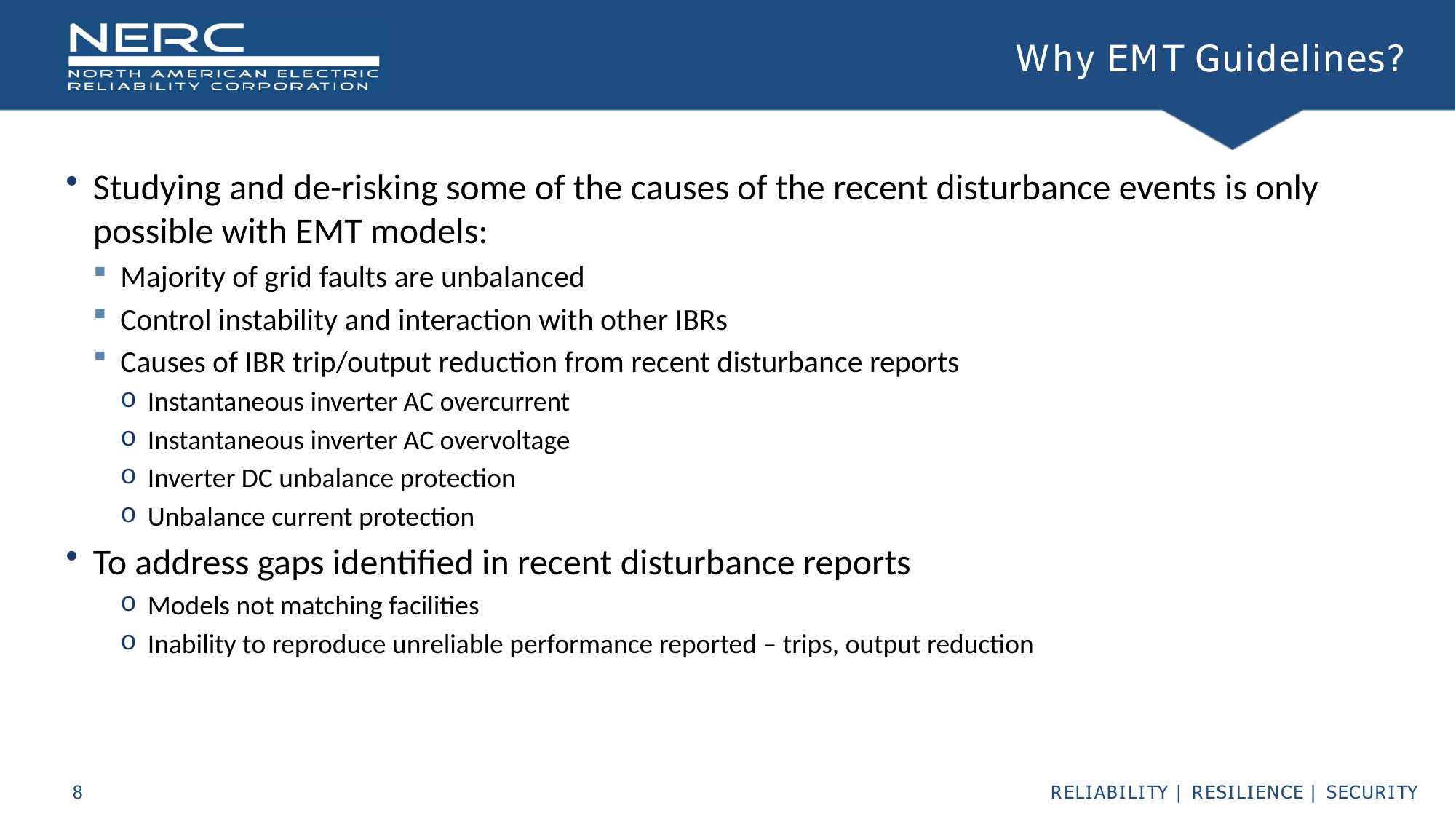

# Why EMT Guidelines?
Studying and de-risking some of the causes of the recent disturbance events is only possible with EMT models:
Majority of grid faults are unbalanced
Control instability and interaction with other IBRs
Causes of IBR trip/output reduction from recent disturbance reports
Instantaneous inverter AC overcurrent
Instantaneous inverter AC overvoltage
Inverter DC unbalance protection
Unbalance current protection
To address gaps identified in recent disturbance reports
Models not matching facilities
Inability to reproduce unreliable performance reported – trips, output reduction